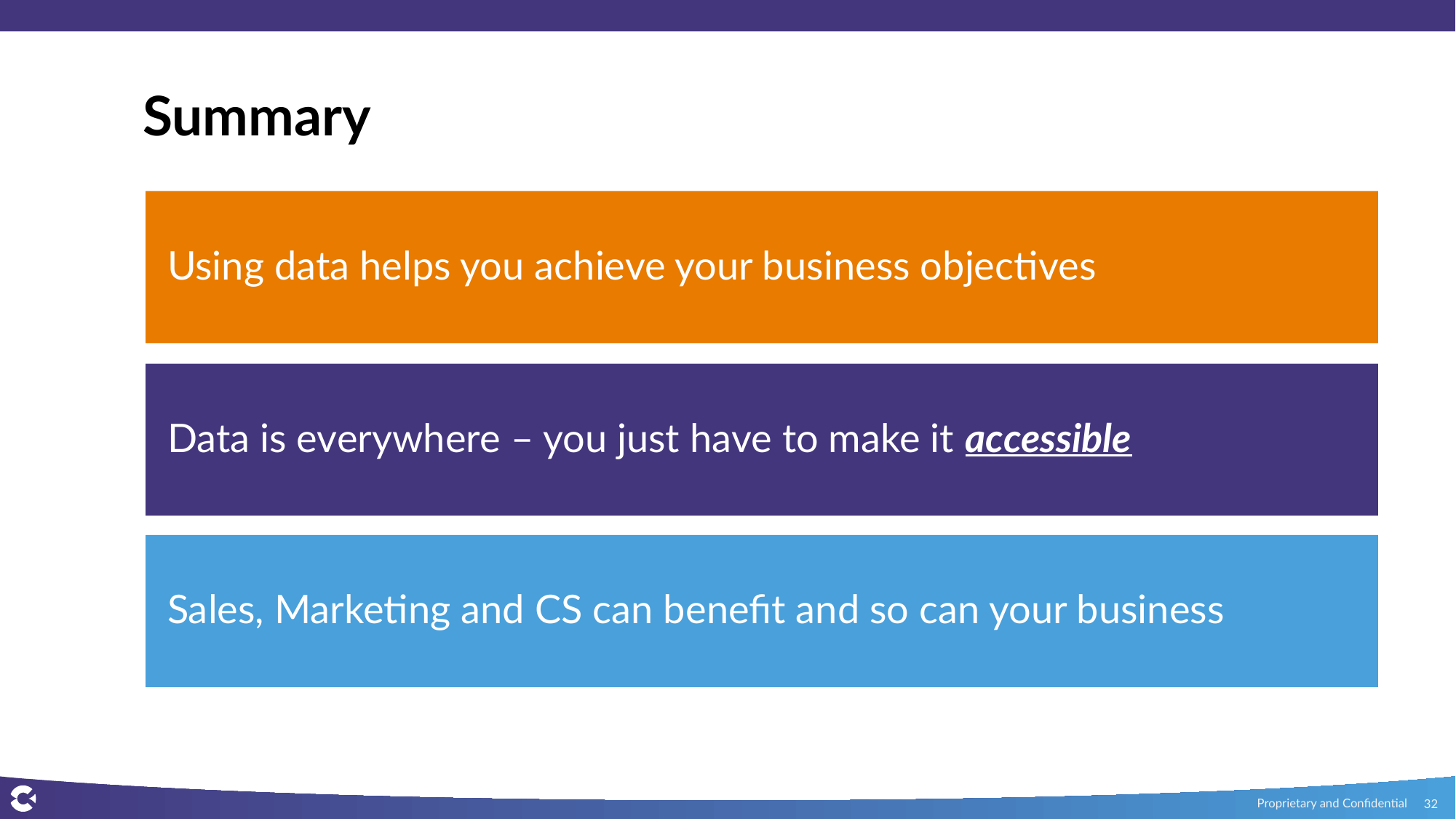

# Summary
Using data helps you achieve your business objectives
Data is everywhere – you just have to make it accessible
Sales, Marketing and CS can benefit and so can your business
32